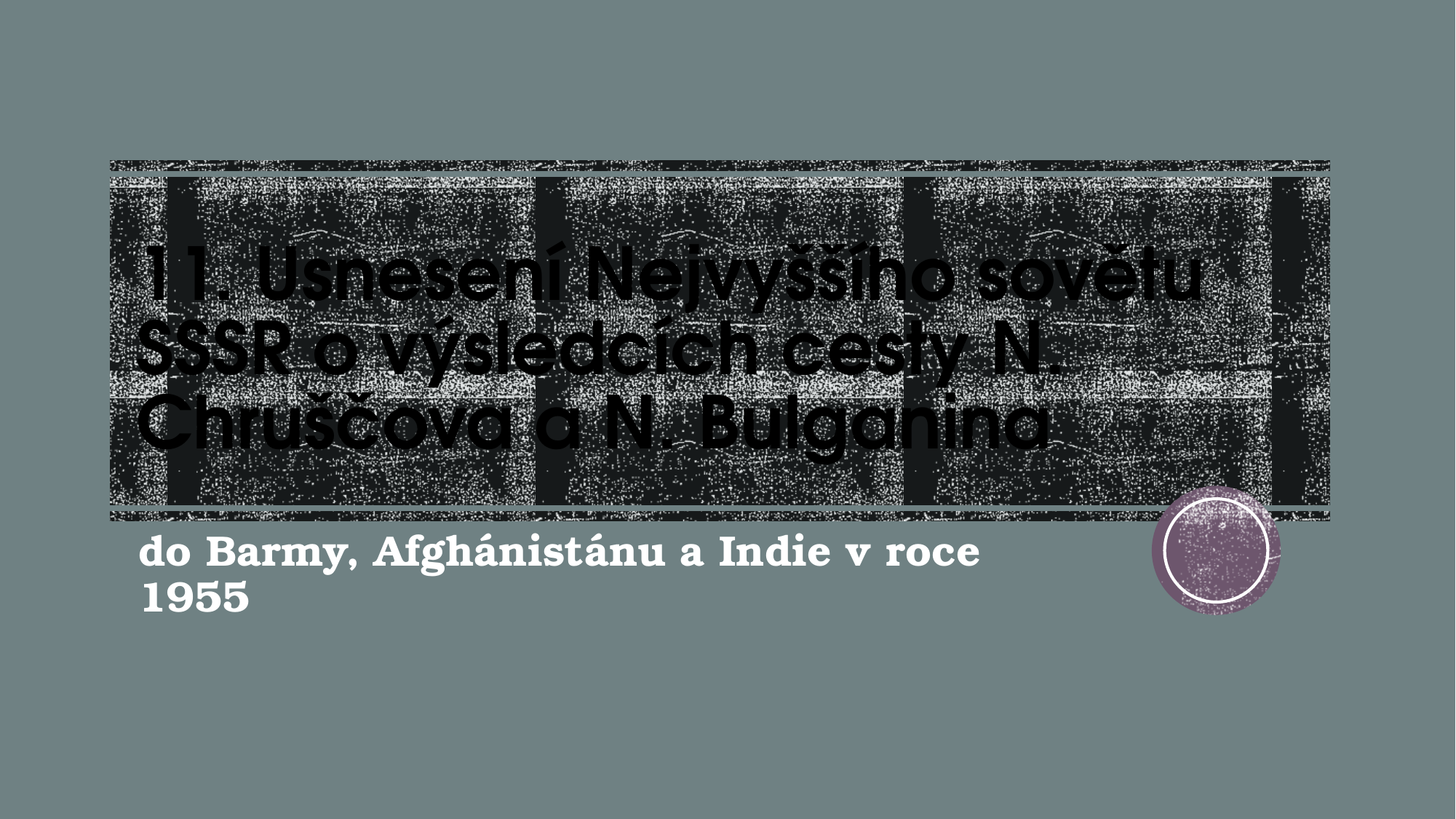

# 11. Usnesení Nejvyššího sovětu SSSR o výsledcích cesty N. Chruščova a N. Bulganina
do Barmy, Afghánistánu a Indie v roce 1955